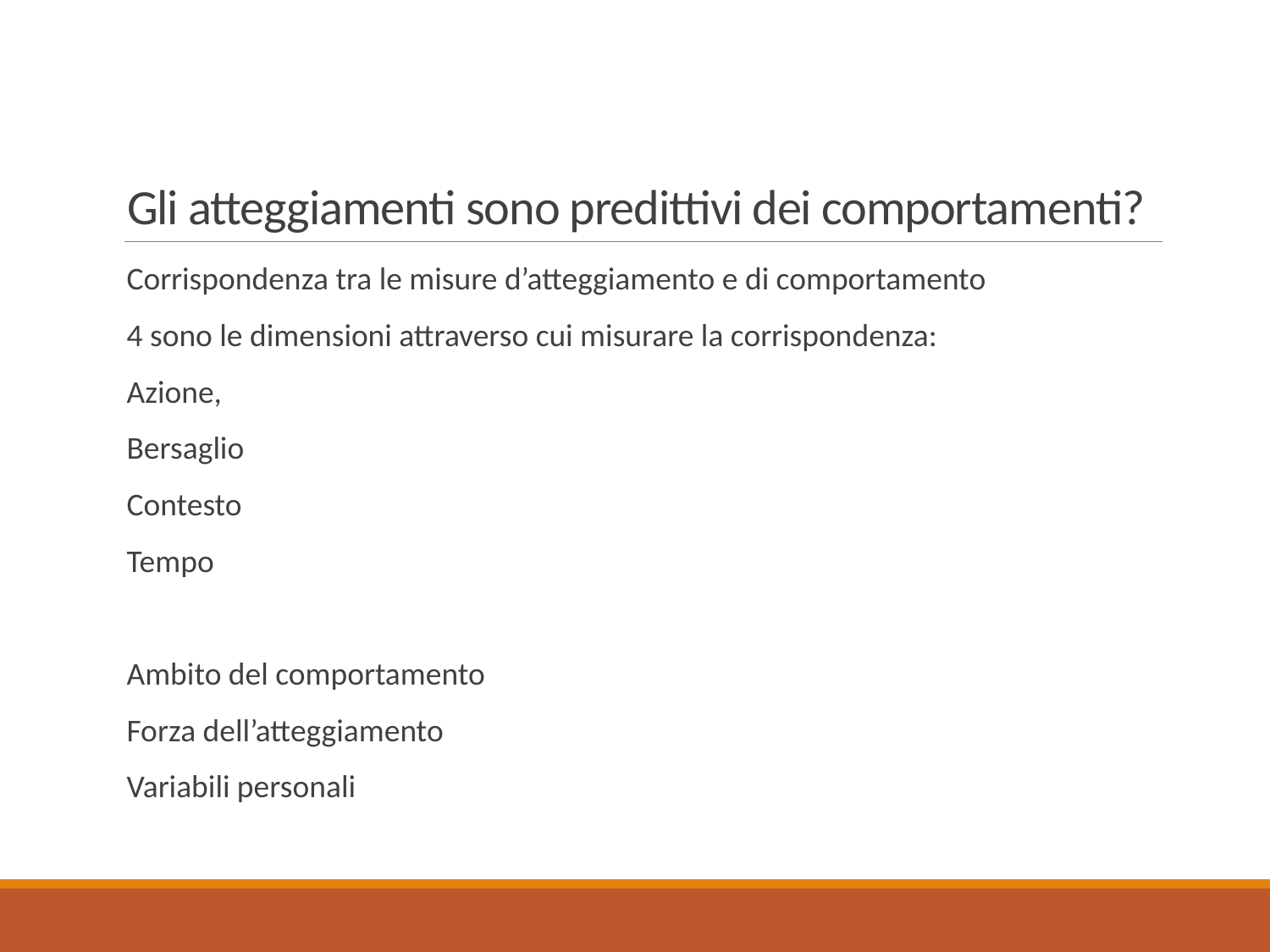

# Gli atteggiamenti sono predittivi dei comportamenti?
Corrispondenza tra le misure d’atteggiamento e di comportamento
4 sono le dimensioni attraverso cui misurare la corrispondenza:
Azione,
Bersaglio
Contesto
Tempo

Ambito del comportamento
Forza dell’atteggiamento
Variabili personali